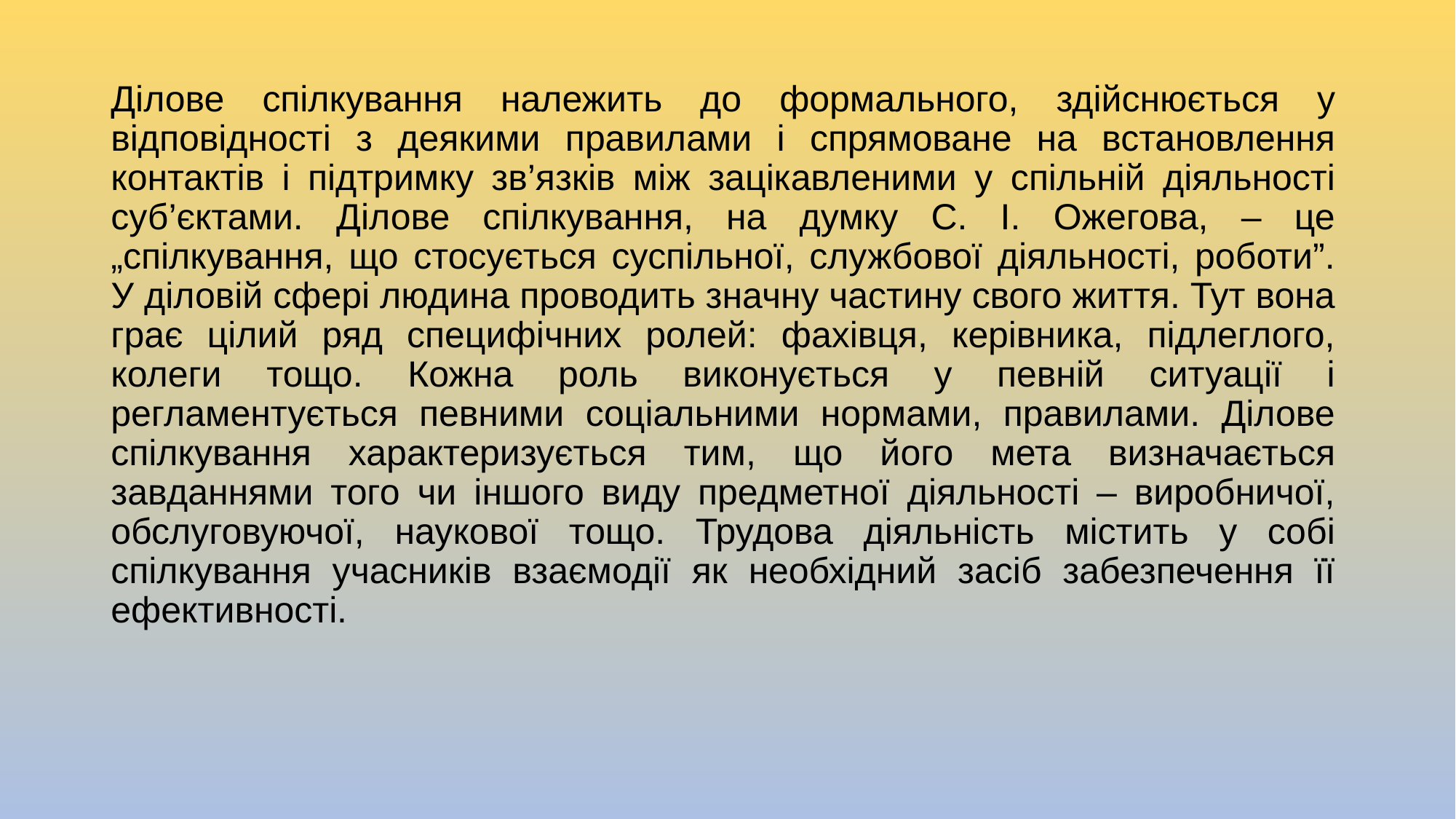

# Ділове спілкування належить до формального, здійснюється у відповідності з деякими правилами і спрямоване на встановлення контактів і підтримку зв’язків між зацікавленими у спільній діяльності суб’єктами. Ділове спілкування, на думку С. І. Ожегова, – це „спілкування, що стосується суспільної, службової діяльності, роботи”. У діловій сфері людина проводить значну частину свого життя. Тут вона грає цілий ряд специфічних ролей: фахівця, керівника, підлеглого, колеги тощо. Кожна роль виконується у певній ситуації і регламентується певними соціальними нормами, правилами. Ділове спілкування характеризується тим, що його мета визначається завданнями того чи іншого виду предметної діяльності – виробничої, обслуговуючої, наукової тощо. Трудова діяльність містить у собі спілкування учасників взаємодії як необхідний засіб забезпечення її ефективності.